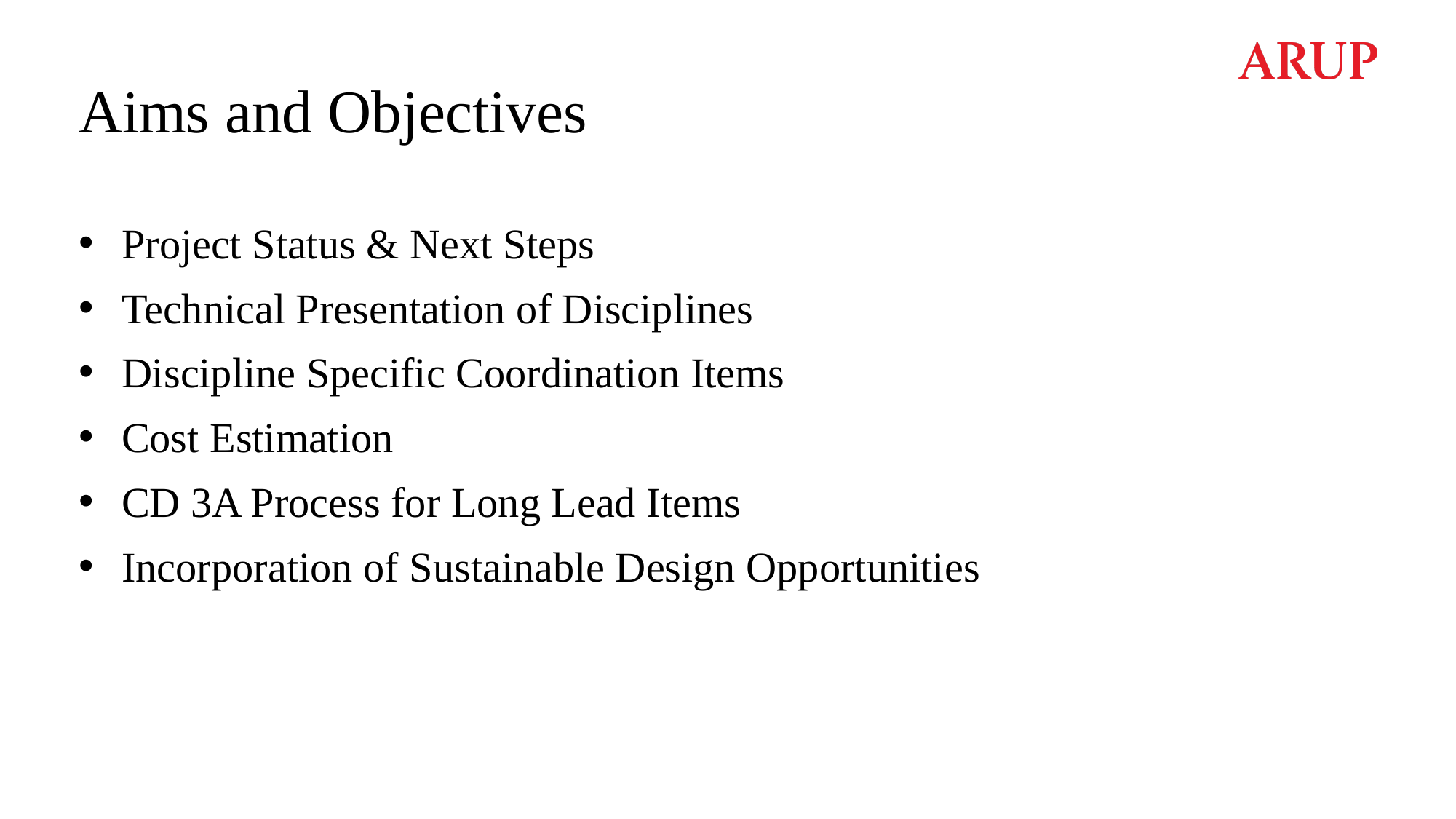

# Aims and Objectives
Project Status & Next Steps
Technical Presentation of Disciplines
Discipline Specific Coordination Items
Cost Estimation
CD 3A Process for Long Lead Items
Incorporation of Sustainable Design Opportunities